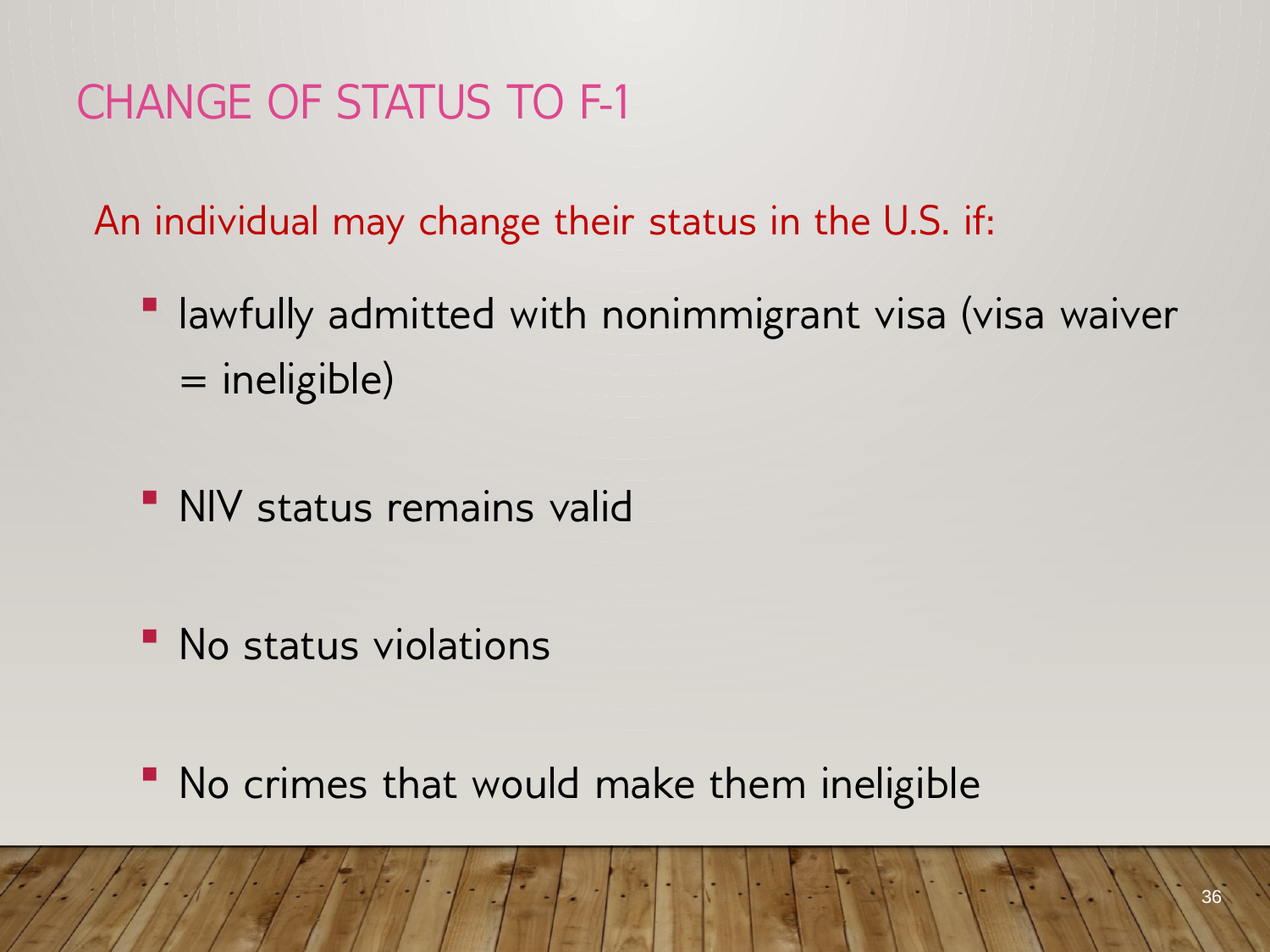

# CHANGE OF STATUS TO F-1
An individual may change their status in the U.S. if:

lawfully admitted with nonimmigrant visa (visa waiver = ineligible)
NIV status remains valid
No status violations
No crimes that would make them ineligible